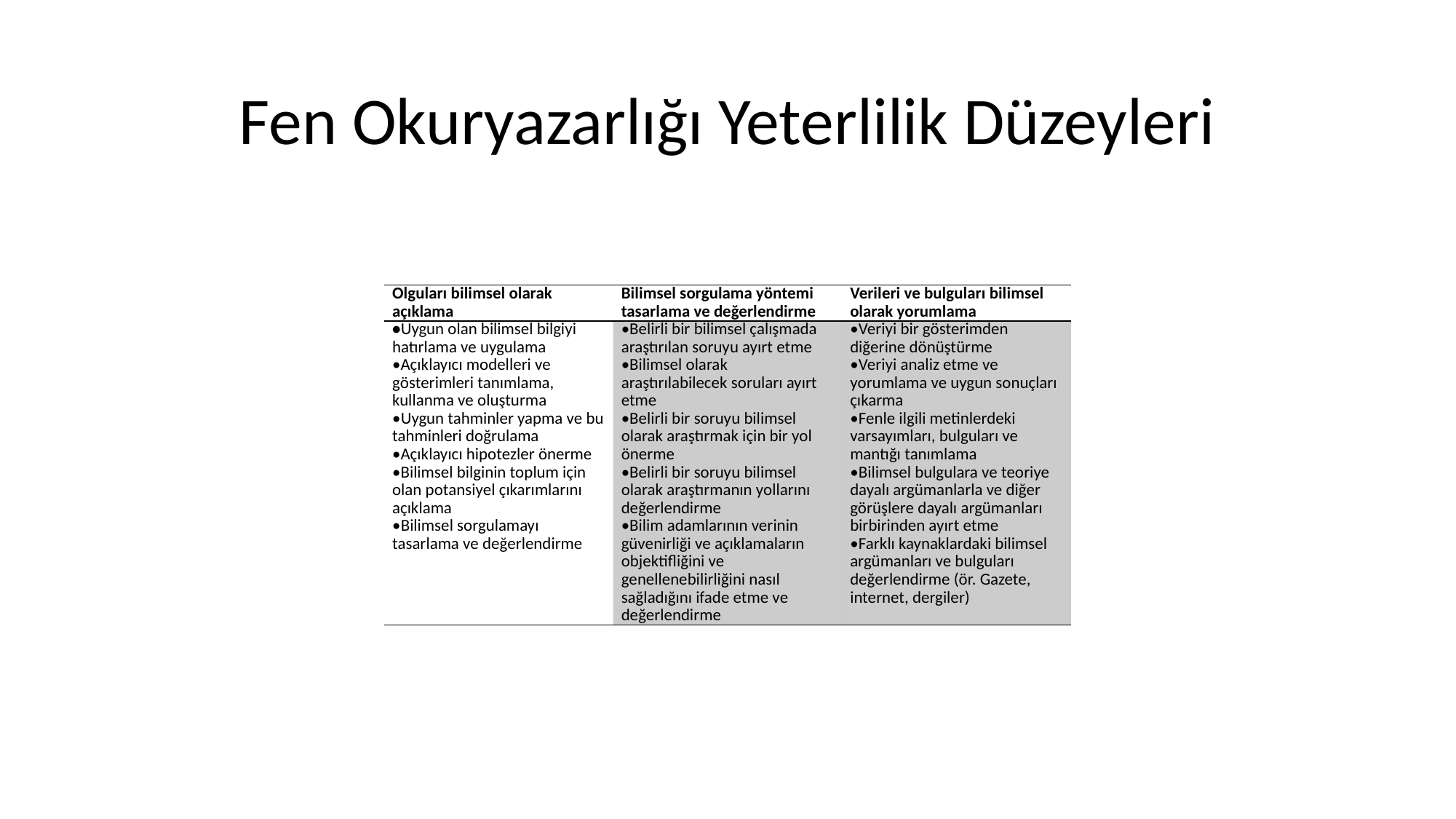

# Fen Okuryazarlığı Yeterlilik Düzeyleri
| Olguları bilimsel olarak açıklama | Bilimsel sorgulama yöntemi tasarlama ve değerlendirme | Verileri ve bulguları bilimsel olarak yorumlama |
| --- | --- | --- |
| •Uygun olan bilimsel bilgiyi hatırlama ve uygulama •Açıklayıcı modelleri ve gösterimleri tanımlama, kullanma ve oluşturma •Uygun tahminler yapma ve bu tahminleri doğrulama •Açıklayıcı hipotezler önerme •Bilimsel bilginin toplum için olan potansiyel çıkarımlarını açıklama •Bilimsel sorgulamayı tasarlama ve değerlendirme | •Belirli bir bilimsel çalışmada araştırılan soruyu ayırt etme •Bilimsel olarak araştırılabilecek soruları ayırt etme •Belirli bir soruyu bilimsel olarak araştırmak için bir yol önerme •Belirli bir soruyu bilimsel olarak araştırmanın yollarını değerlendirme •Bilim adamlarının verinin güvenirliği ve açıklamaların objektifliğini ve genellenebilirliğini nasıl sağladığını ifade etme ve değerlendirme | •Veriyi bir gösterimden diğerine dönüştürme •Veriyi analiz etme ve yorumlama ve uygun sonuçları çıkarma •Fenle ilgili metinlerdeki varsayımları, bulguları ve mantığı tanımlama •Bilimsel bulgulara ve teoriye dayalı argümanlarla ve diğer görüşlere dayalı argümanları birbirinden ayırt etme •Farklı kaynaklardaki bilimsel argümanları ve bulguları değerlendirme (ör. Gazete, internet, dergiler) |